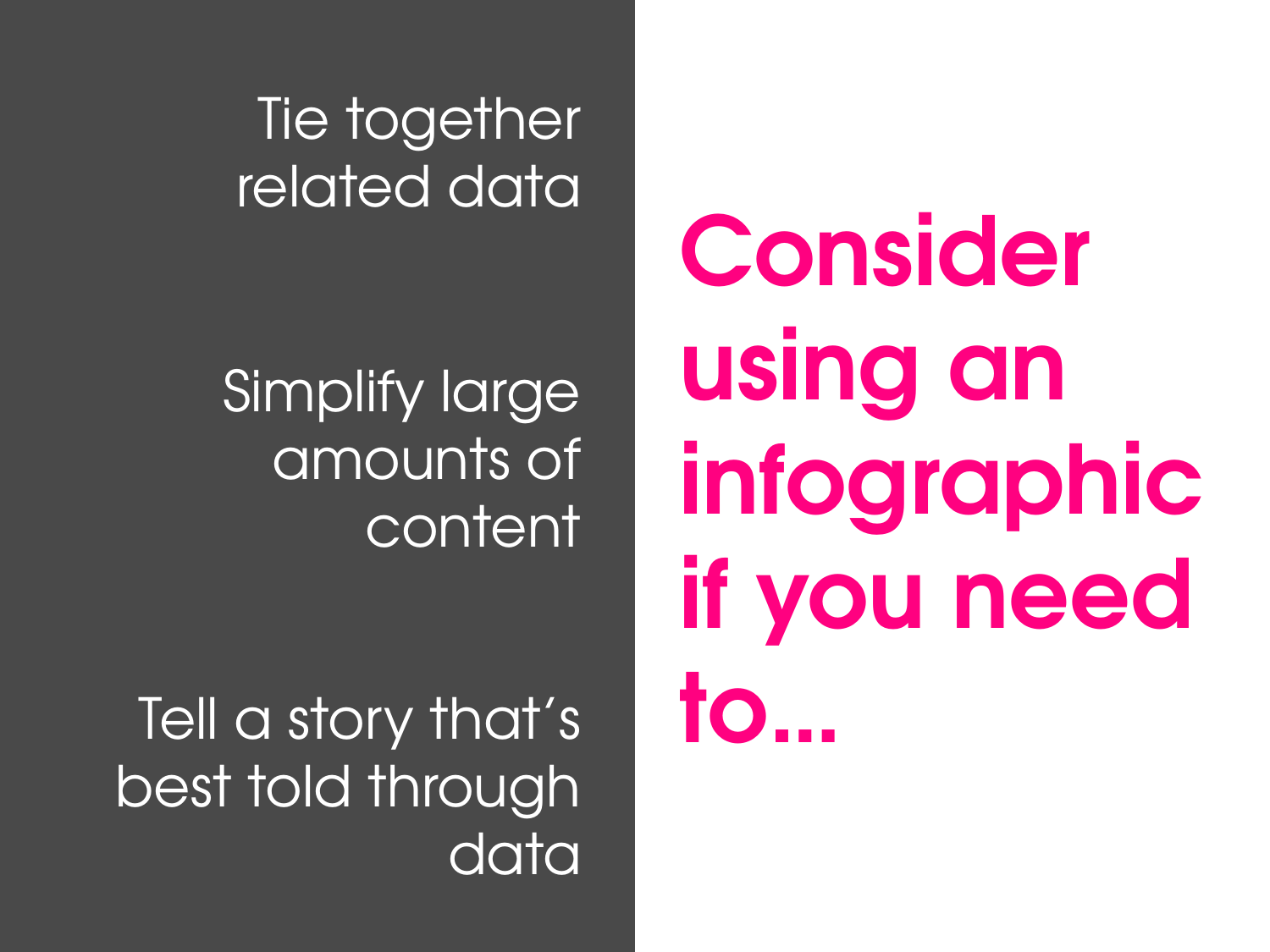

|  |  |  |  |
| --- | --- | --- | --- |
|  |  |  |  |
|  |  |  |  |
Tie together related data
Simplify large amounts of content
# Consider using an infographic if you need to…
Tell a story that’s best told through data